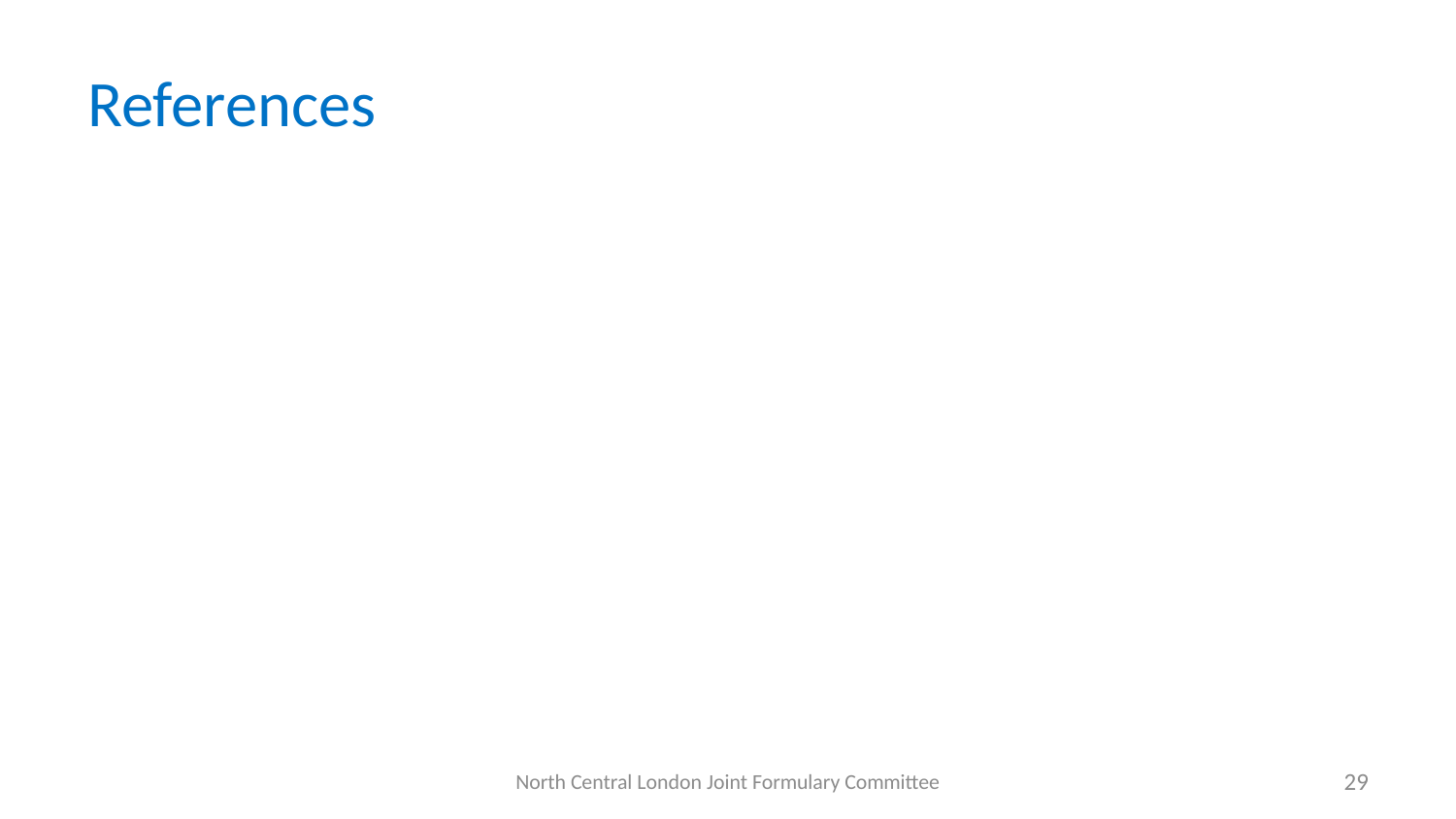

# References

North Central London Joint Formulary Committee
29